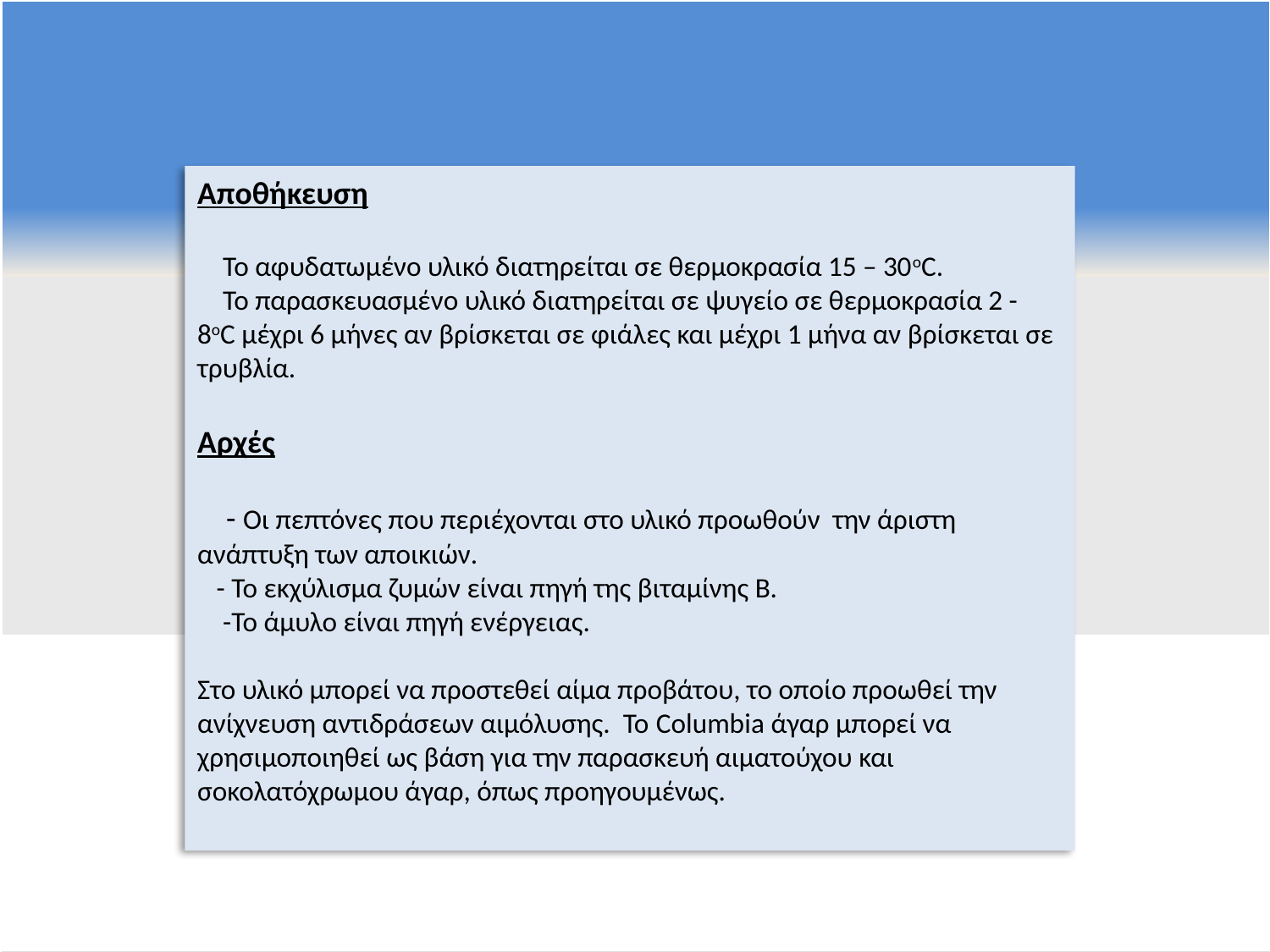

Αποθήκευση

    Το αφυδατωμένο υλικό διατηρείται σε θερμοκρασία 15 – 30oC.
    Το παρασκευασμένο υλικό διατηρείται σε ψυγείο σε θερμοκρασία 2 - 8οC μέχρι 6 μήνες αν βρίσκεται σε φιάλες και μέχρι 1 μήνα αν βρίσκεται σε τρυβλία.

Αρχές

    - Οι πεπτόνες που περιέχονται στο υλικό προωθούν  την άριστη ανάπτυξη των αποικιών.
   - Το εκχύλισμα ζυμών είναι πηγή της βιταμίνης Β.
    -Το άμυλο είναι πηγή ενέργειας.

Στο υλικό μπορεί να προστεθεί αίμα προβάτου, το οποίο προωθεί την ανίχνευση αντιδράσεων αιμόλυσης.  Το Columbia άγαρ μπορεί να χρησιμοποιηθεί ως βάση για την παρασκευή αιματούχου και σοκολατόχρωμου άγαρ, όπως προηγουμένως.